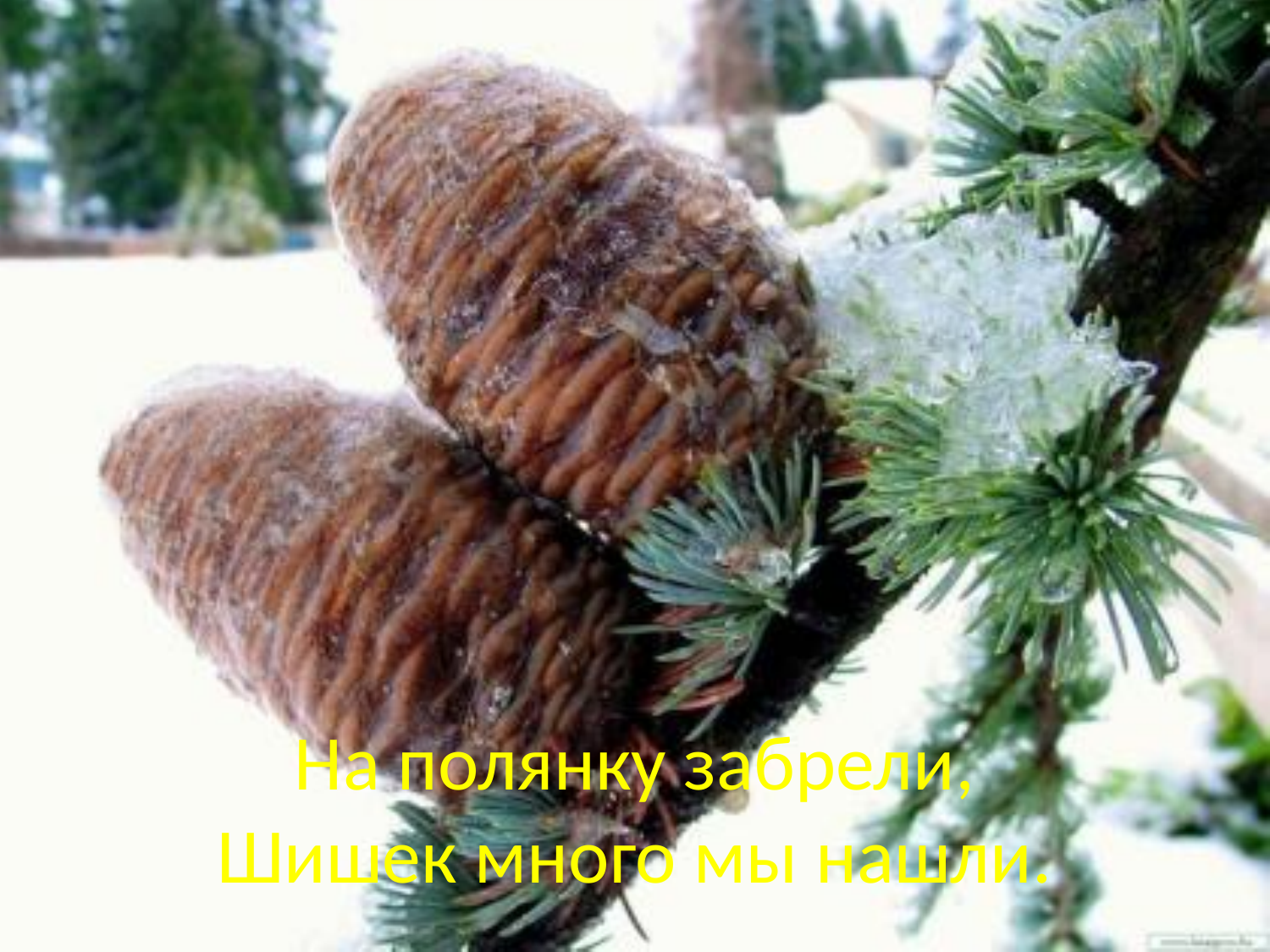

На полянку забрели,
Шишек много мы нашли.